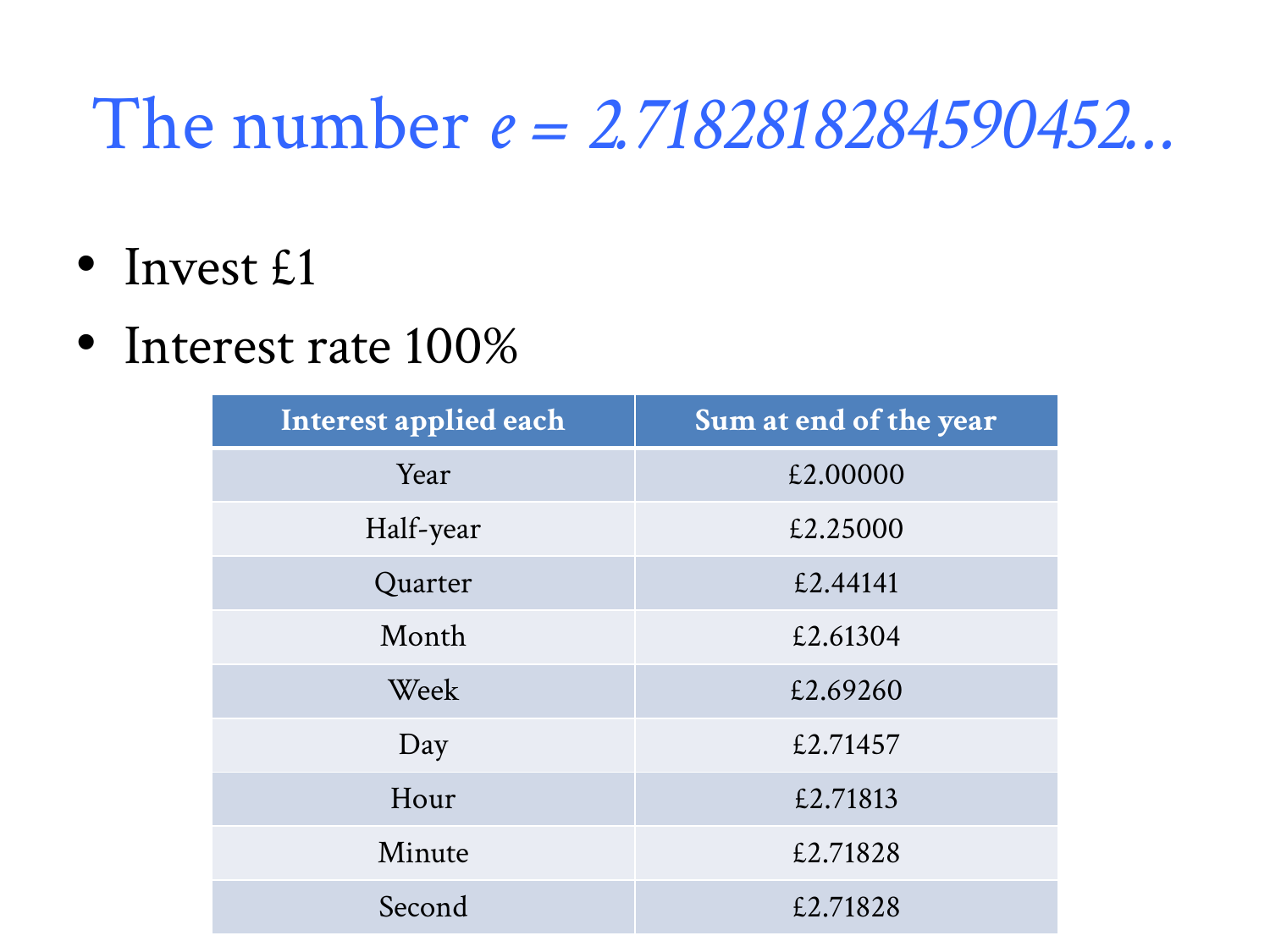

# The number e = 2.7182818284590452…
Invest £1
Interest rate 100%
| Interest applied each | Sum at end of the year |
| --- | --- |
| Year | £2.00000 |
| Half-year | £2.25000 |
| Quarter | £2.44141 |
| Month | £2.61304 |
| Week | £2.69260 |
| Day | £2.71457 |
| Hour | £2.71813 |
| Minute | £2.71828 |
| Second | £2.71828 |